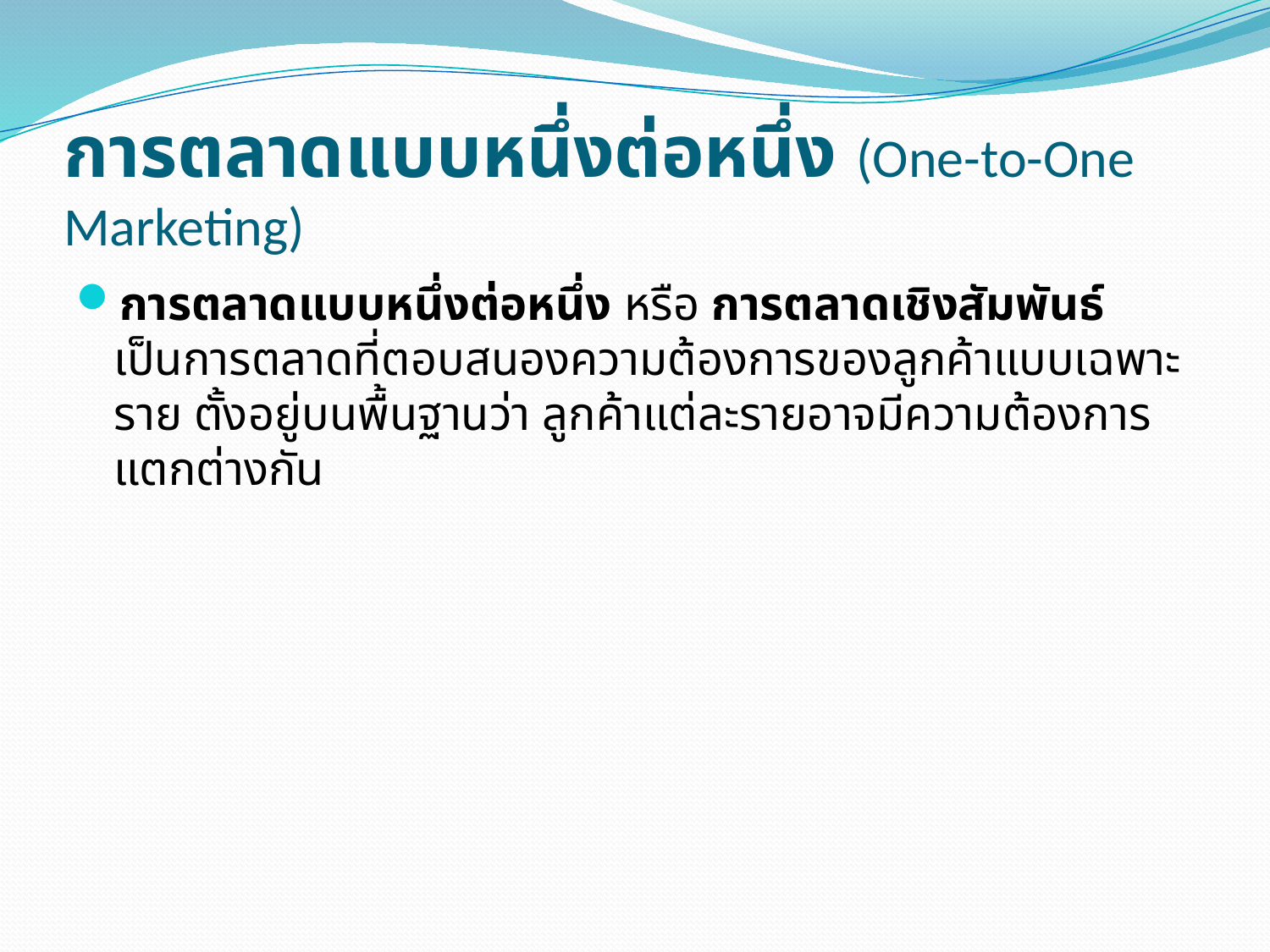

# การตลาดแบบหนึ่งต่อหนึ่ง (One-to-One Marketing)
การตลาดแบบหนึ่งต่อหนึ่ง หรือ การตลาดเชิงสัมพันธ์ เป็นการตลาดที่ตอบสนองความต้องการของลูกค้าแบบเฉพาะราย ตั้งอยู่บนพื้นฐานว่า ลูกค้าแต่ละรายอาจมีความต้องการแตกต่างกัน